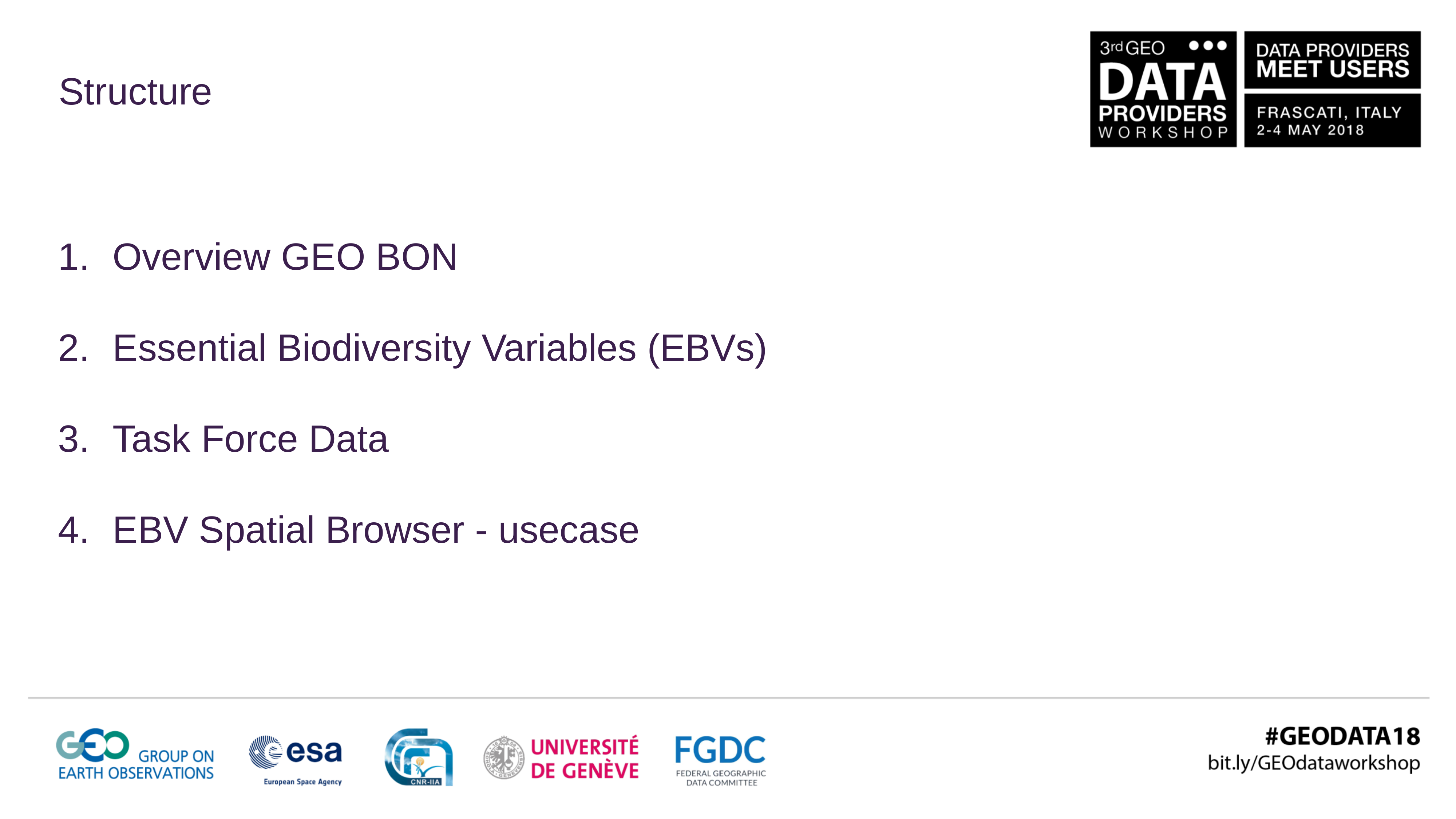

Structure
Overview GEO BON

Essential Biodiversity Variables (EBVs)

Task Force Data

EBV Spatial Browser - usecase